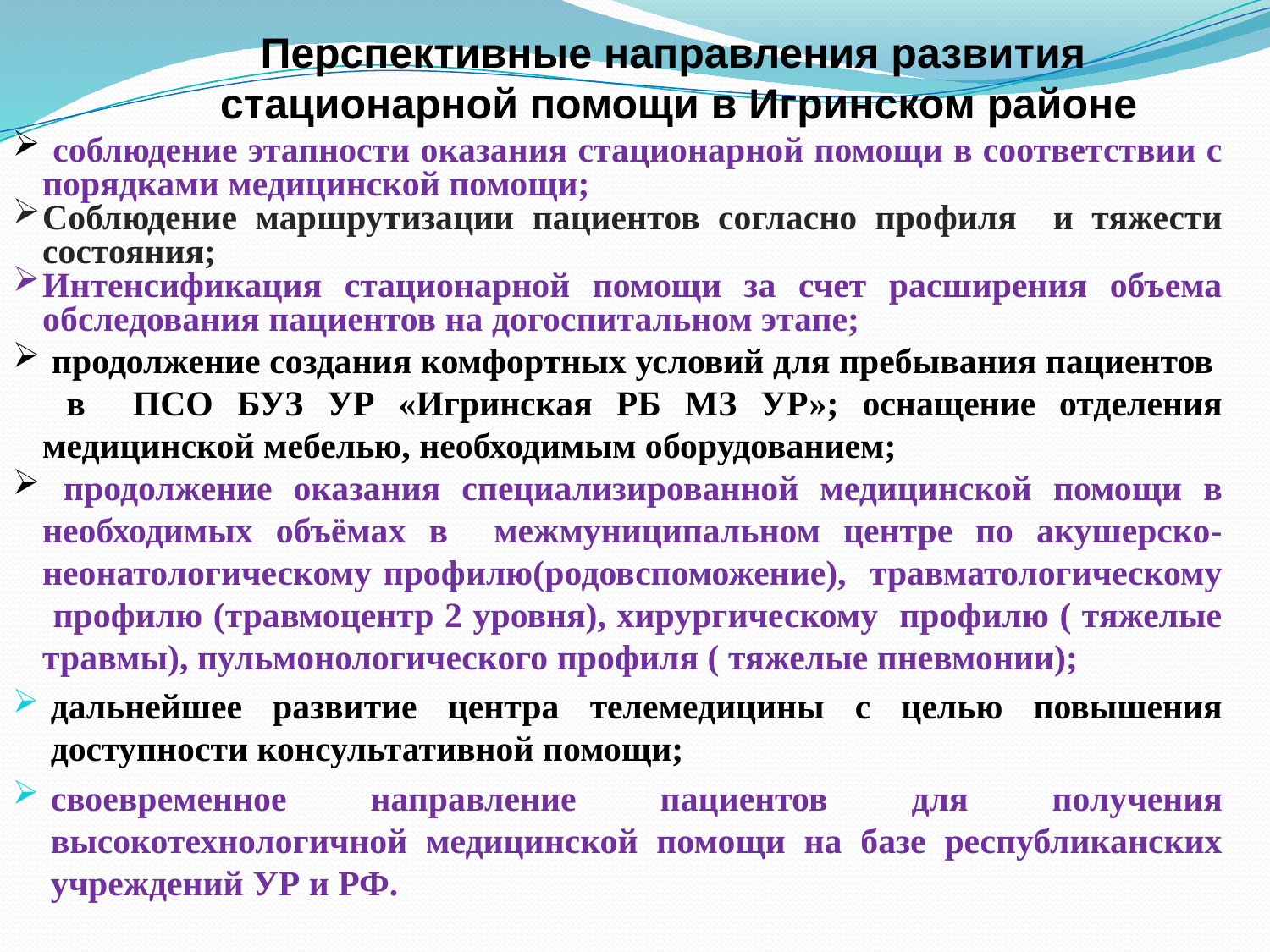

Перспективные направления развития
стационарной помощи в Игринском районе
 соблюдение этапности оказания стационарной помощи в соответствии с порядками медицинской помощи;
Соблюдение маршрутизации пациентов согласно профиля  и тяжести состояния;
Интенсификация стационарной помощи за счет расширения объема обследования пациентов на догоспитальном этапе;
 продолжение создания комфортных условий для пребывания пациентов   в  ПСО БУЗ УР «Игринская РБ МЗ УР»; оснащение отделения медицинской мебелью, необходимым оборудованием;
 продолжение оказания специализированной медицинской помощи в необходимых объёмах в  межмуниципальном центре по акушерско-неонатологическому профилю(родовспоможение),  травматологическому  профилю (травмоцентр 2 уровня), хирургическому  профилю ( тяжелые травмы), пульмонологического профиля ( тяжелые пневмонии);
дальнейшее развитие центра телемедицины с целью повышения доступности консультативной помощи;
своевременное направление пациентов для получения высокотехнологичной медицинской помощи на базе республиканских учреждений УР и РФ.